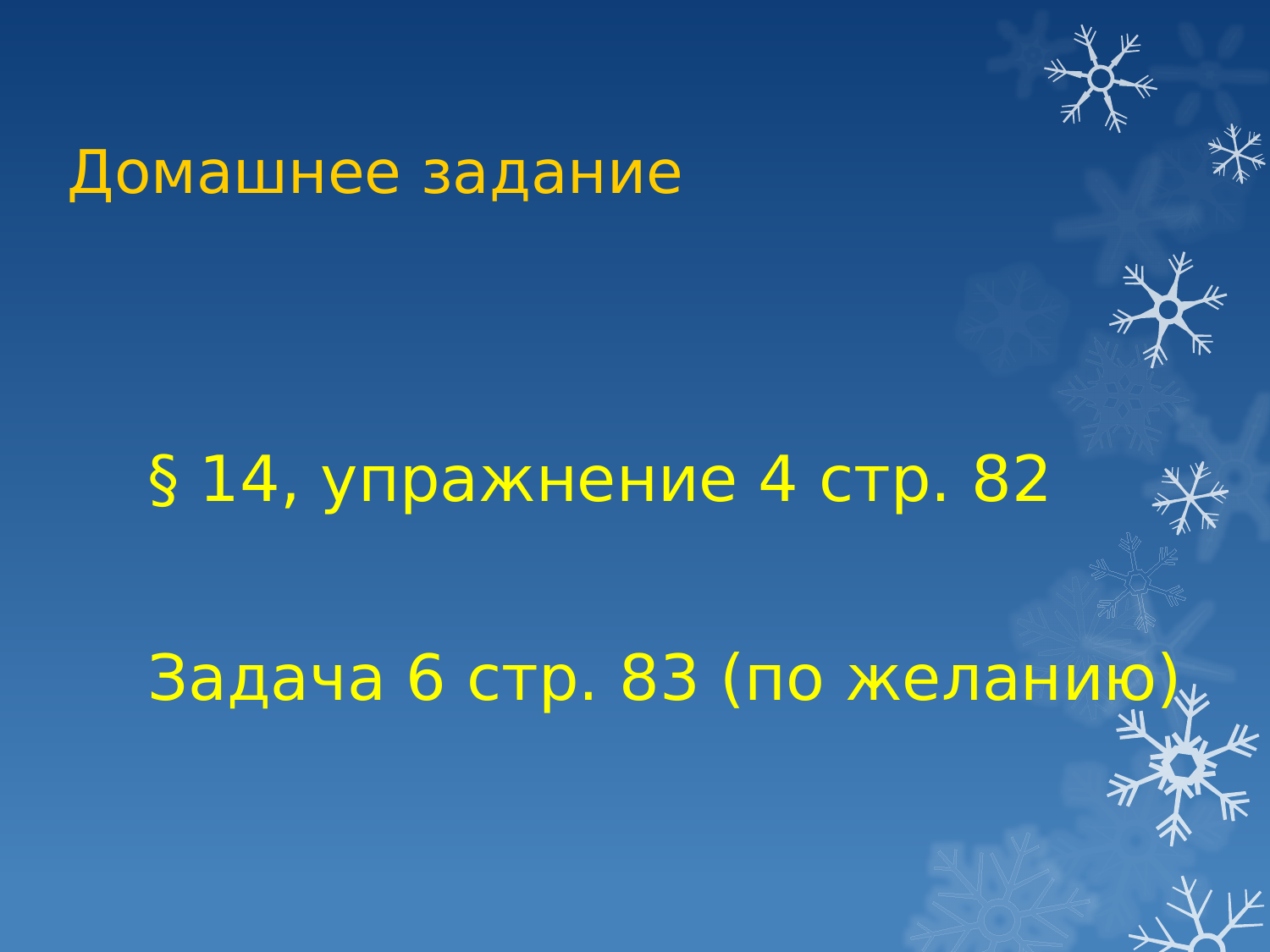

# Домашнее задание
§ 14, упражнение 4 стр. 82

Задача 6 стр. 83 (по желанию)